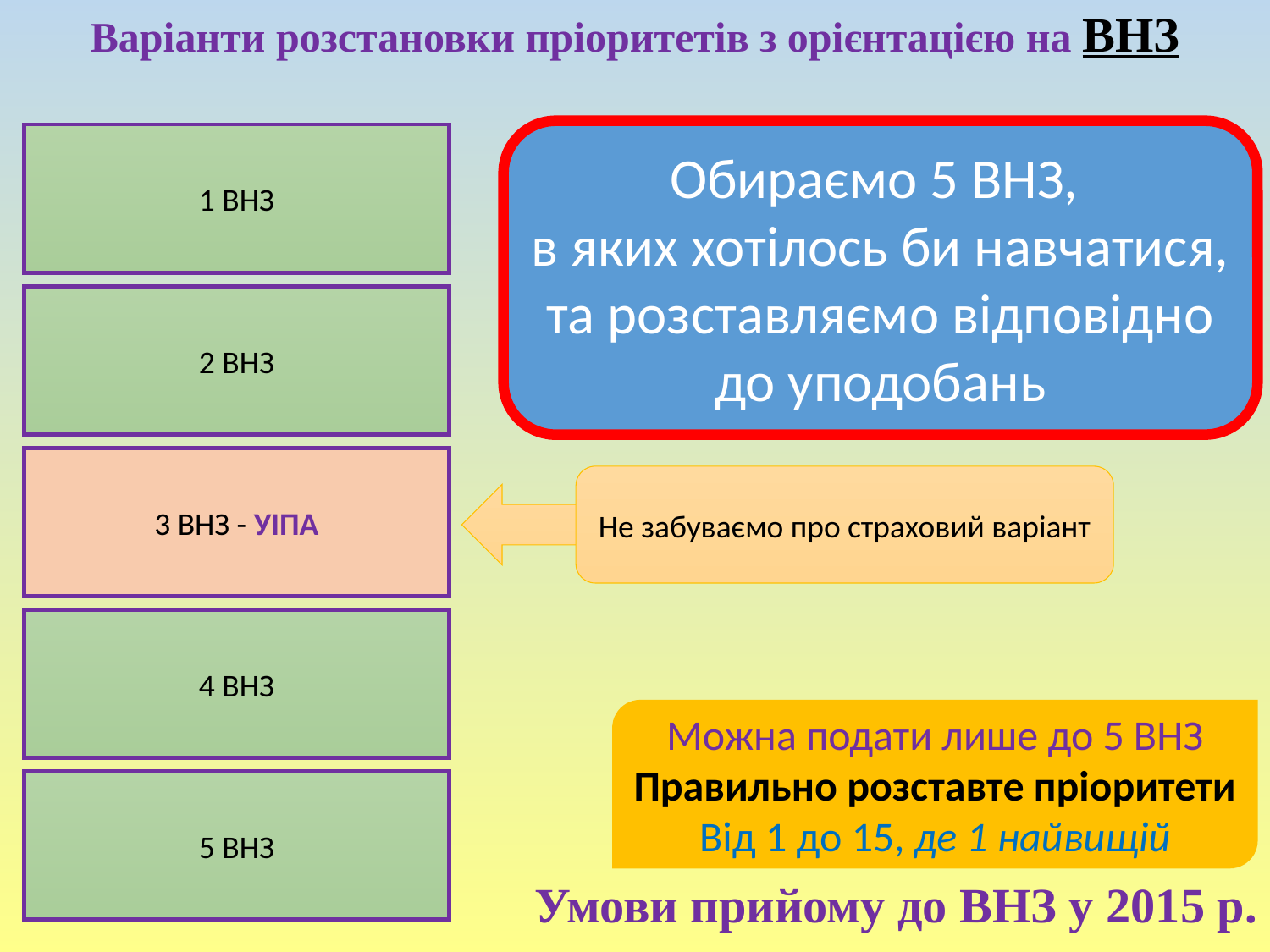

Варіанти розстановки пріоритетів з орієнтацією на ВНЗ
Обираємо 5 ВНЗ,
в яких хотілось би навчатися, та розставляємо відповідно до уподобань
1 ВНЗ
2 ВНЗ
3 ВНЗ - УІПА
Не забуваємо про страховий варіант

4 ВНЗ
Можна подати лише до 5 ВНЗ
Правильно розставте пріоритети
Від 1 до 15, де 1 найвищій
5 ВНЗ
# Умови прийому до ВНЗ у 2015 р.